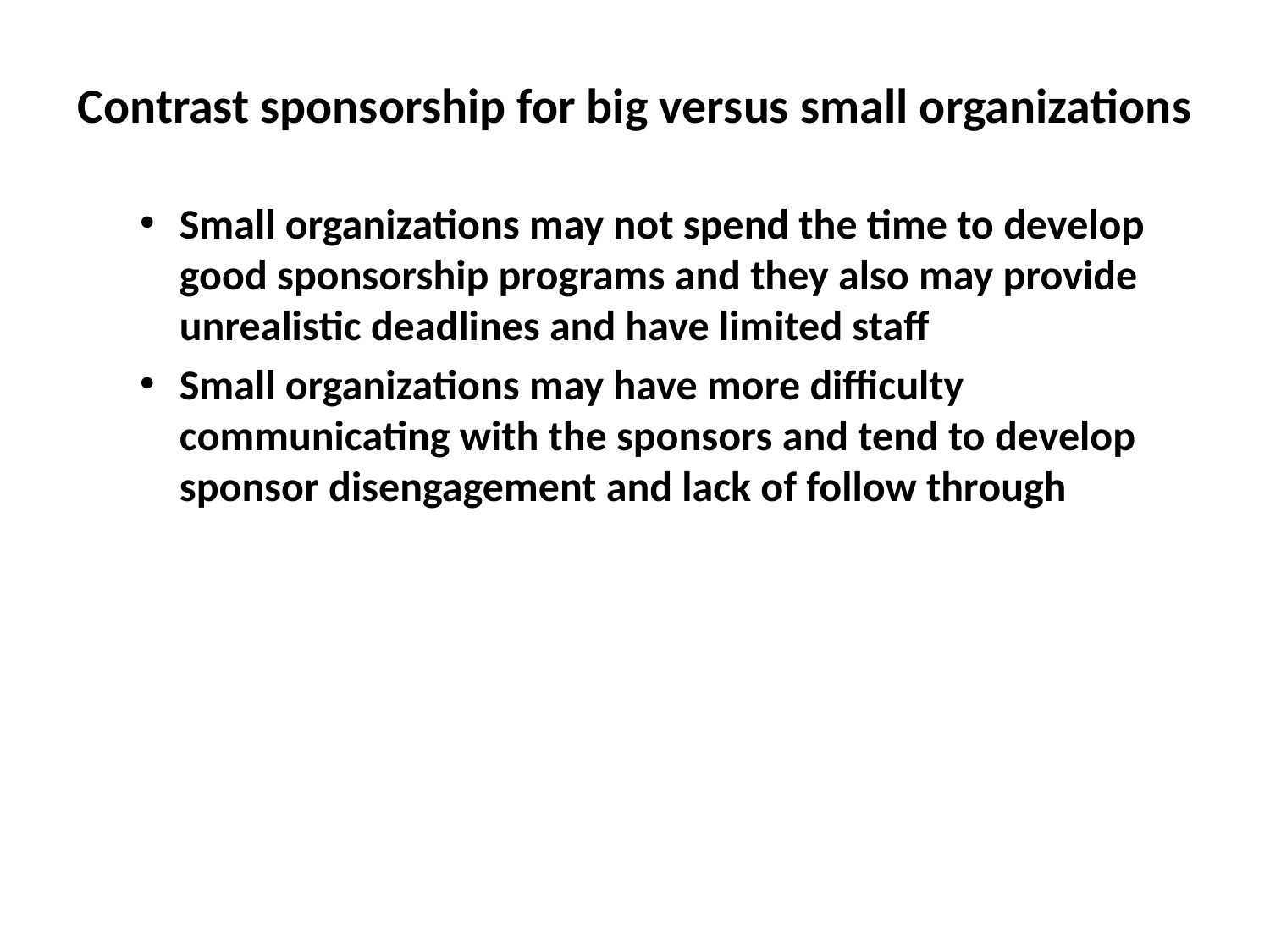

# Contrast sponsorship for big versus small organizations
Small organizations may not spend the time to develop good sponsorship programs and they also may provide unrealistic deadlines and have limited staff
Small organizations may have more difficulty communicating with the sponsors and tend to develop sponsor disengagement and lack of follow through